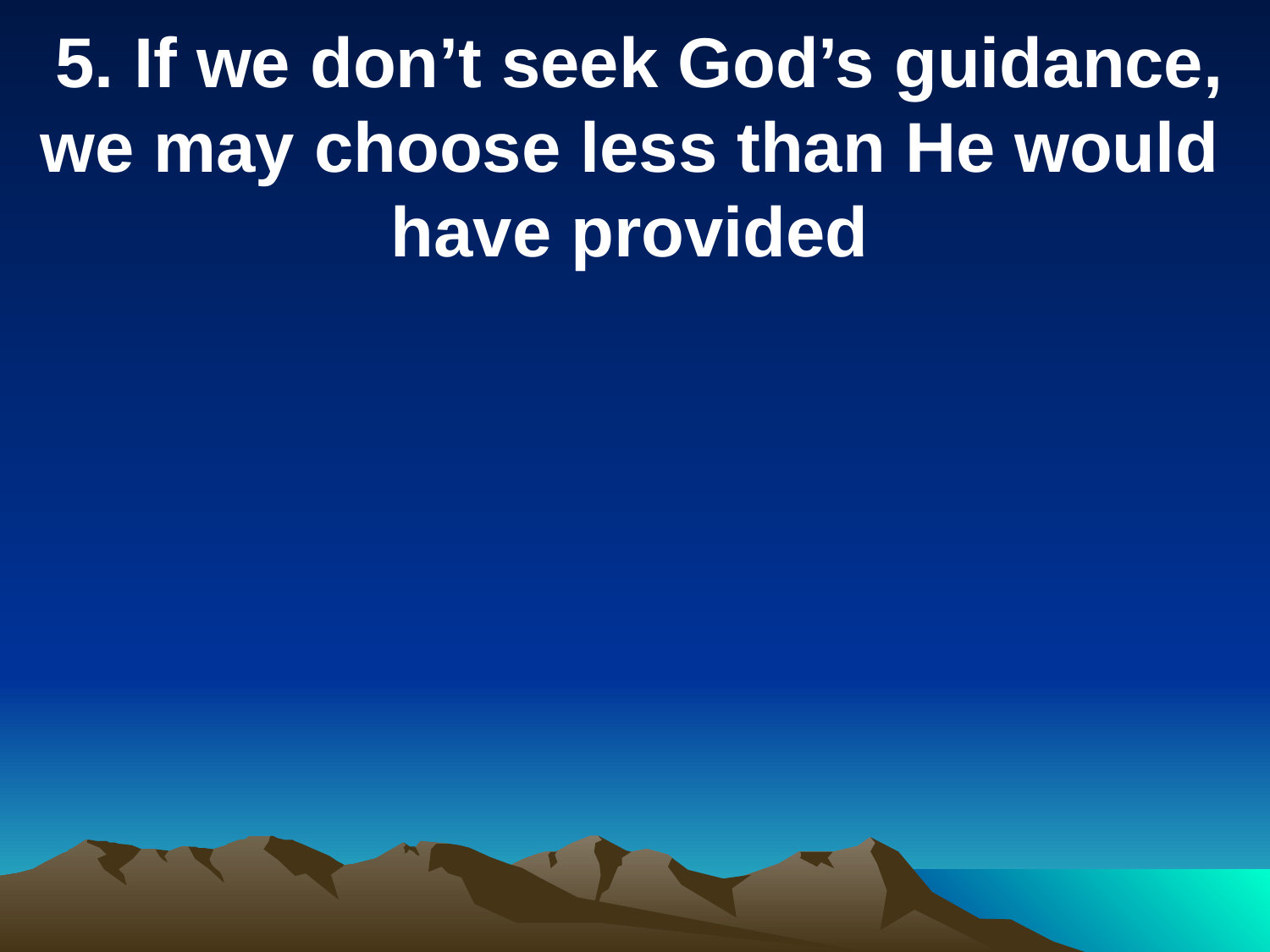

5. If we don’t seek God’s guidance, we may choose less than He would have provided